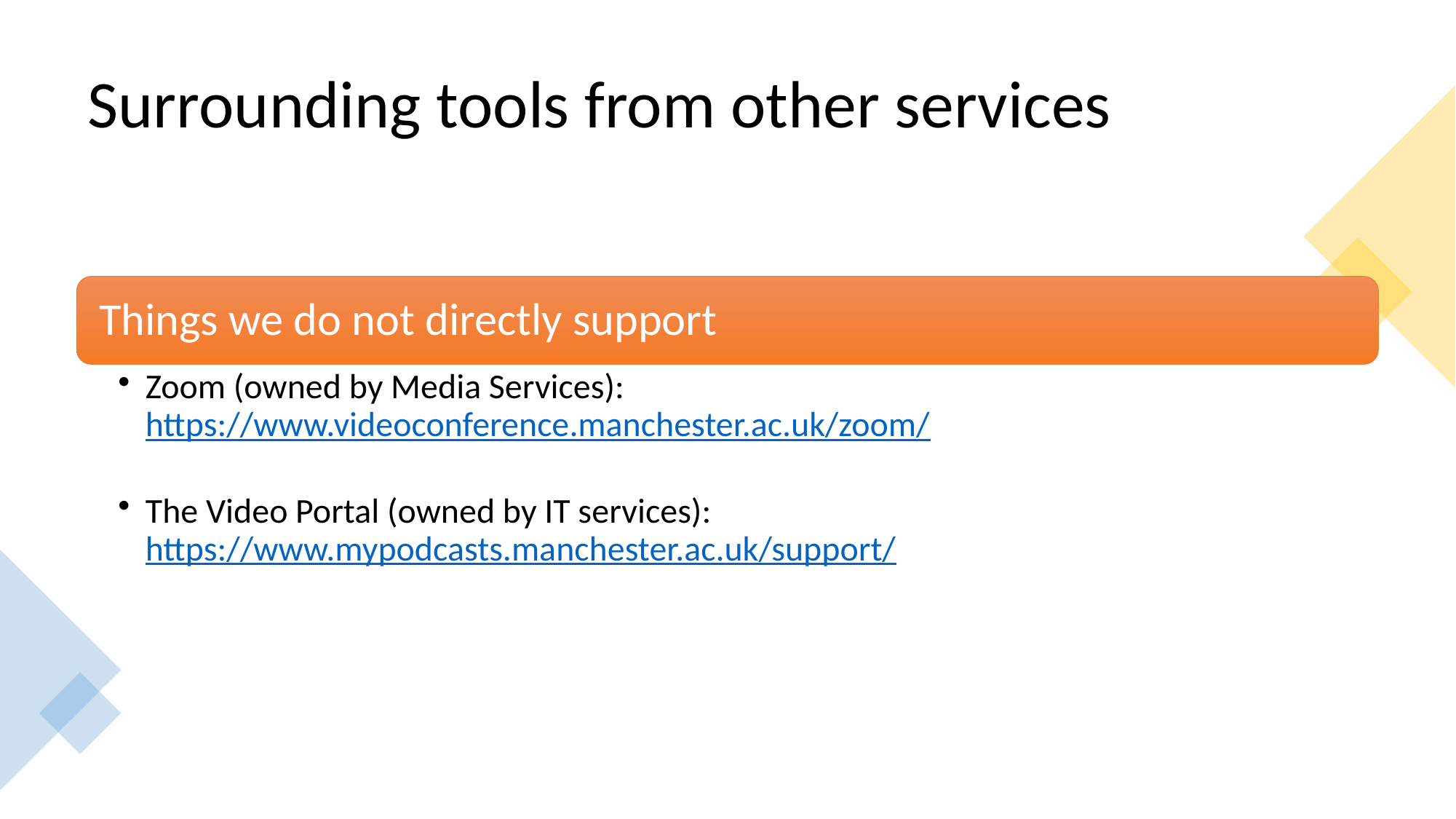

# Surrounding tools from other services

Things we do not directly support
Zoom (owned by Media Services): https://www.videoconference.manchester.ac.uk/zoom/
The Video Portal (owned by IT services): https://www.mypodcasts.manchester.ac.uk/support/